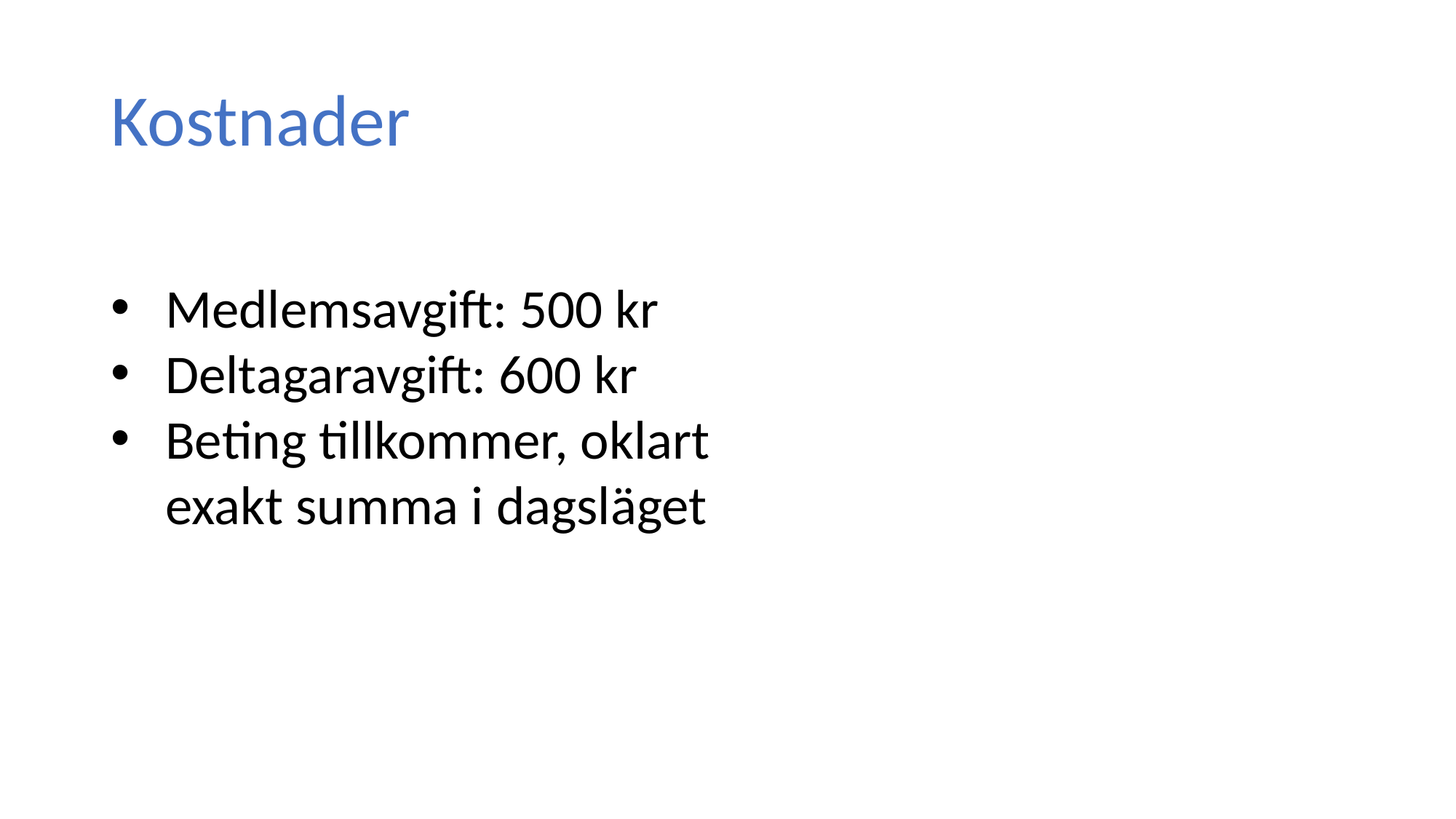

# Kostnader
Medlemsavgift: 500 kr
Deltagaravgift: 600 kr
Beting tillkommer, oklart exakt summa i dagsläget